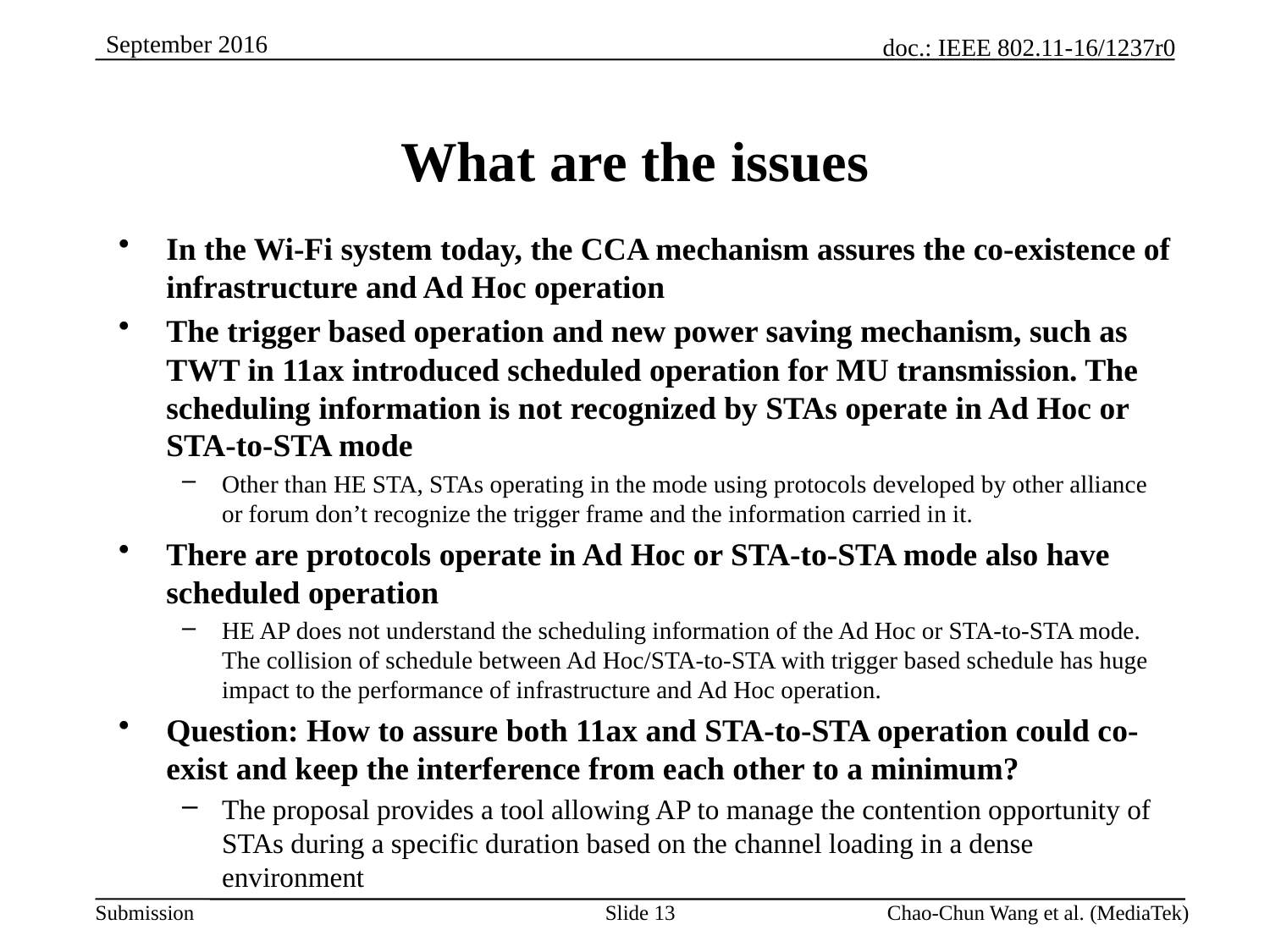

# What are the issues
In the Wi-Fi system today, the CCA mechanism assures the co-existence of infrastructure and Ad Hoc operation
The trigger based operation and new power saving mechanism, such as TWT in 11ax introduced scheduled operation for MU transmission. The scheduling information is not recognized by STAs operate in Ad Hoc or STA-to-STA mode
Other than HE STA, STAs operating in the mode using protocols developed by other alliance or forum don’t recognize the trigger frame and the information carried in it.
There are protocols operate in Ad Hoc or STA-to-STA mode also have scheduled operation
HE AP does not understand the scheduling information of the Ad Hoc or STA-to-STA mode. The collision of schedule between Ad Hoc/STA-to-STA with trigger based schedule has huge impact to the performance of infrastructure and Ad Hoc operation.
Question: How to assure both 11ax and STA-to-STA operation could co-exist and keep the interference from each other to a minimum?
The proposal provides a tool allowing AP to manage the contention opportunity of STAs during a specific duration based on the channel loading in a dense environment

Slide 13
Chao-Chun Wang et al. (MediaTek)